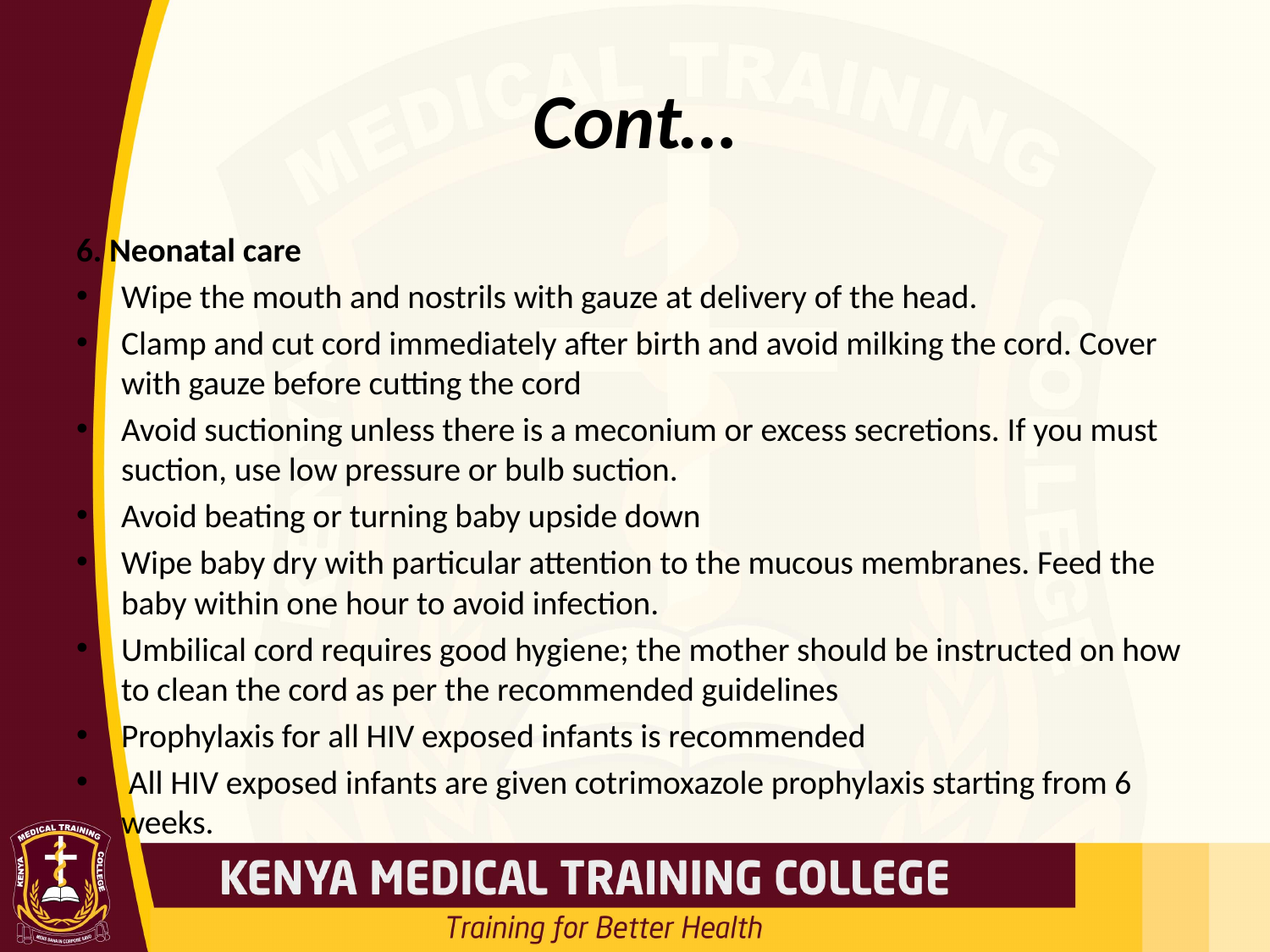

# Cont…
6. Neonatal care
Wipe the mouth and nostrils with gauze at delivery of the head.
Clamp and cut cord immediately after birth and avoid milking the cord. Cover with gauze before cutting the cord
Avoid suctioning unless there is a meconium or excess secretions. If you must suction, use low pressure or bulb suction.
Avoid beating or turning baby upside down
Wipe baby dry with particular attention to the mucous membranes. Feed the baby within one hour to avoid infection.
Umbilical cord requires good hygiene; the mother should be instructed on how to clean the cord as per the recommended guidelines
Prophylaxis for all HIV exposed infants is recommended
 All HIV exposed infants are given cotrimoxazole prophylaxis starting from 6 weeks.